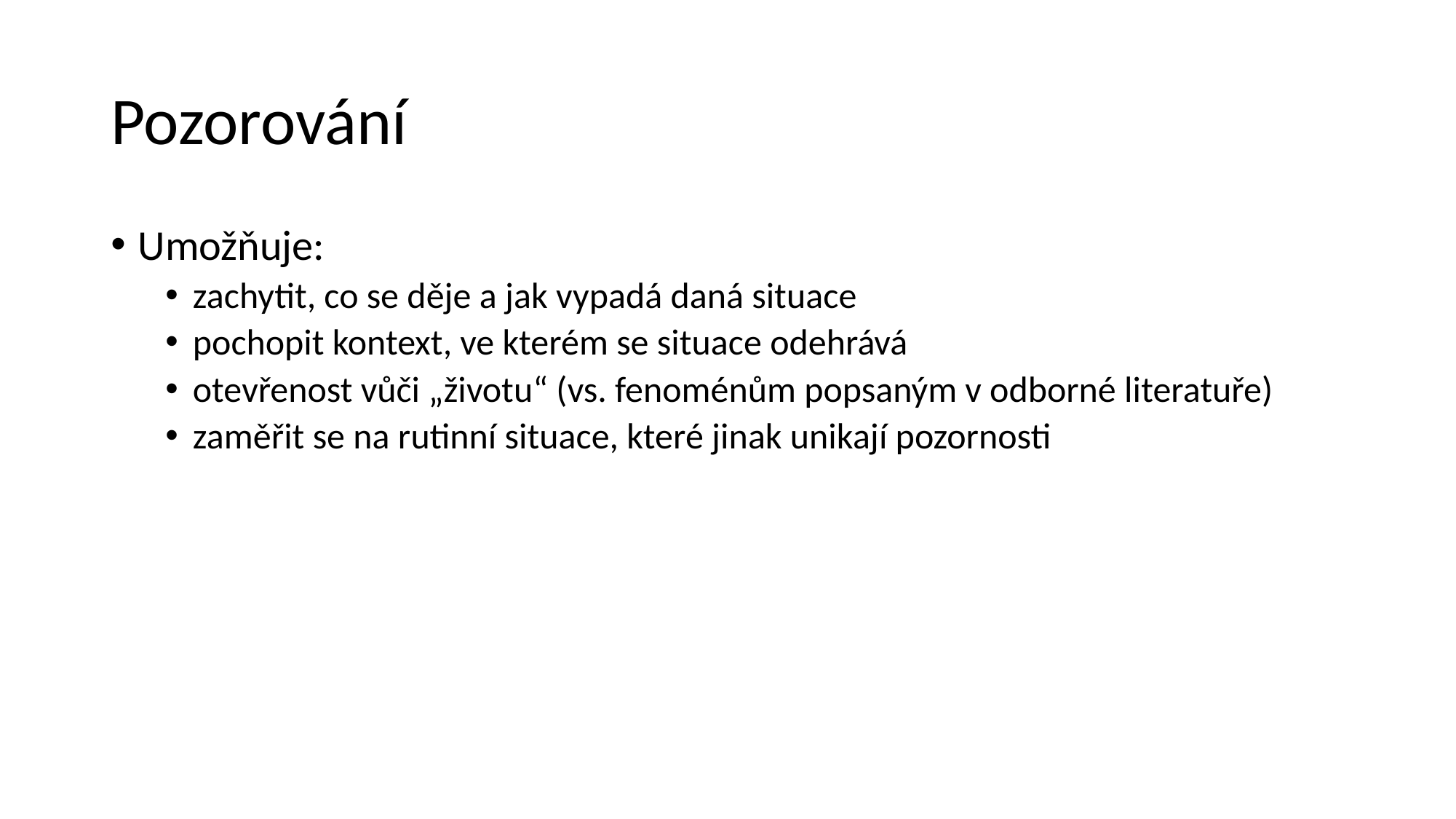

# Pozorování
Umožňuje:
zachytit, co se děje a jak vypadá daná situace
pochopit kontext, ve kterém se situace odehrává
otevřenost vůči „životu“ (vs. fenoménům popsaným v odborné literatuře)
zaměřit se na rutinní situace, které jinak unikají pozornosti